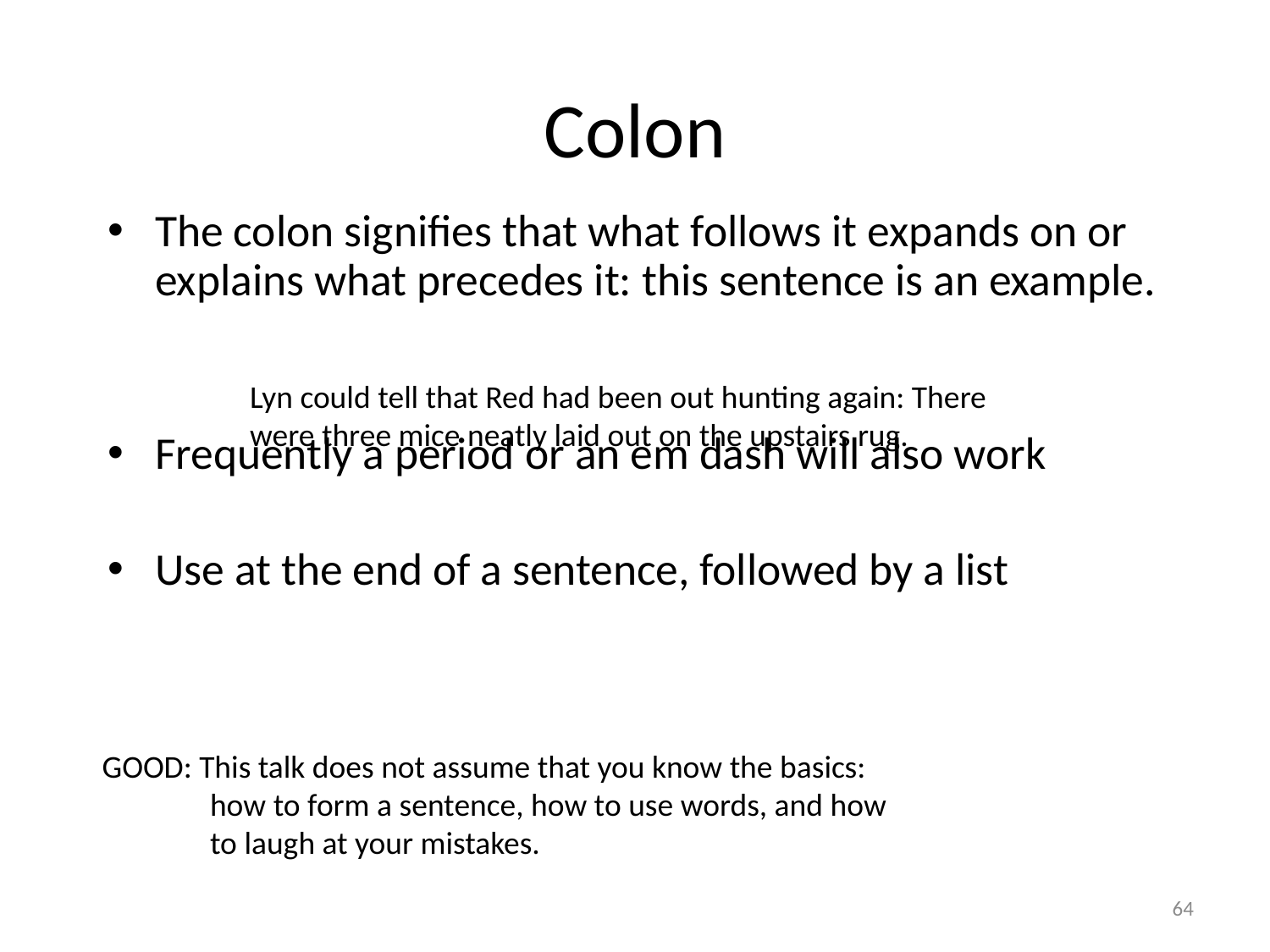

# Colon
The colon signifies that what follows it expands on or explains what precedes it: this sentence is an example.

Frequently a period or an em dash will also work

Use at the end of a sentence, followed by a list
Lyn could tell that Red had been out hunting again: There
were three mice neatly laid out on the upstairs rug.
GOOD: This talk does not assume that you know the basics:
               how to form a sentence, how to use words, and how
               to laugh at your mistakes.
64